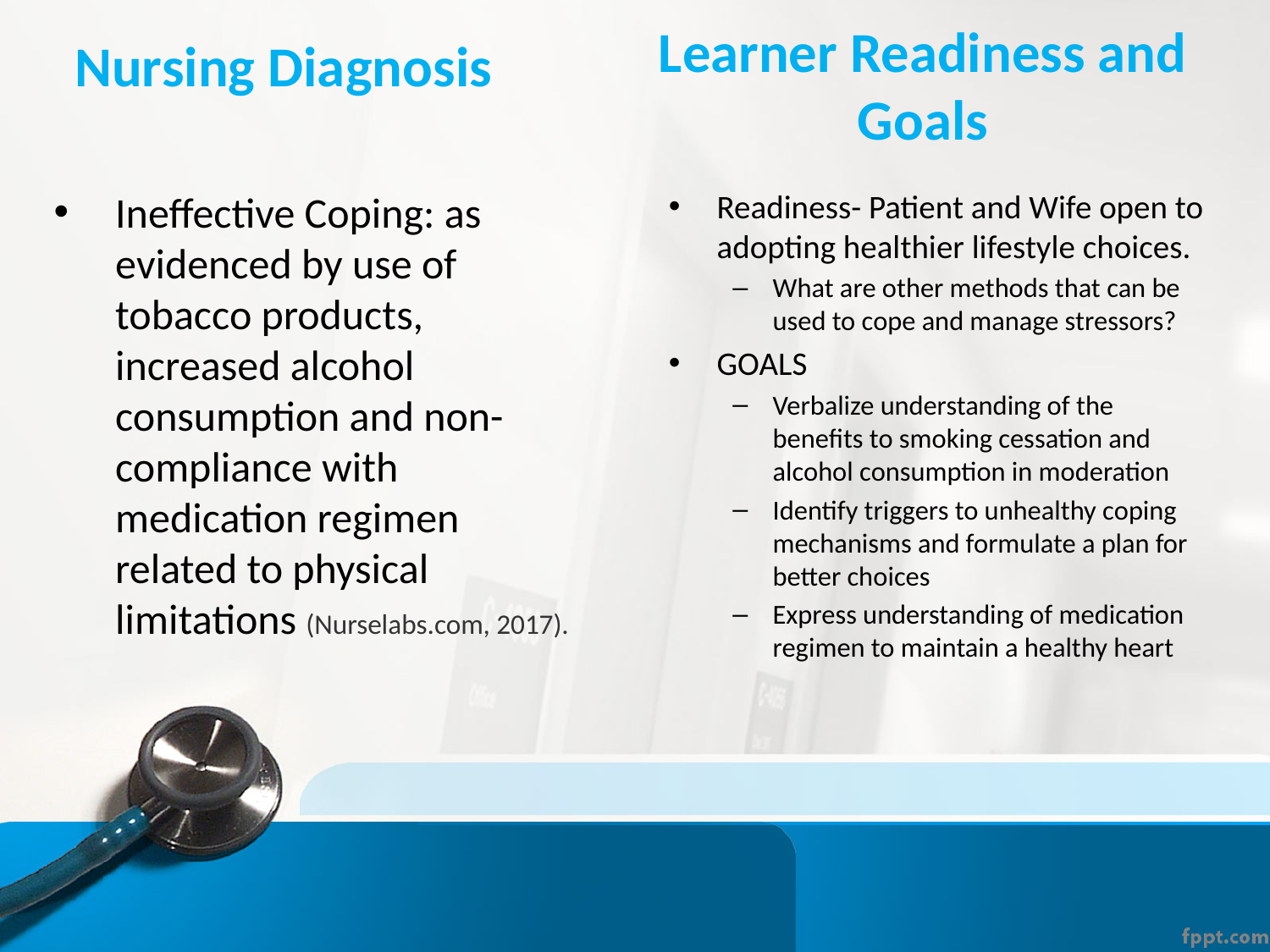

Nursing Diagnosis
Learner Readiness and Goals
Ineffective Coping: as evidenced by use of tobacco products, increased alcohol consumption and non-compliance with medication regimen related to physical limitations (Nurselabs.com, 2017).
Readiness- Patient and Wife open to adopting healthier lifestyle choices.
What are other methods that can be used to cope and manage stressors?
GOALS
Verbalize understanding of the benefits to smoking cessation and alcohol consumption in moderation
Identify triggers to unhealthy coping mechanisms and formulate a plan for better choices
Express understanding of medication regimen to maintain a healthy heart